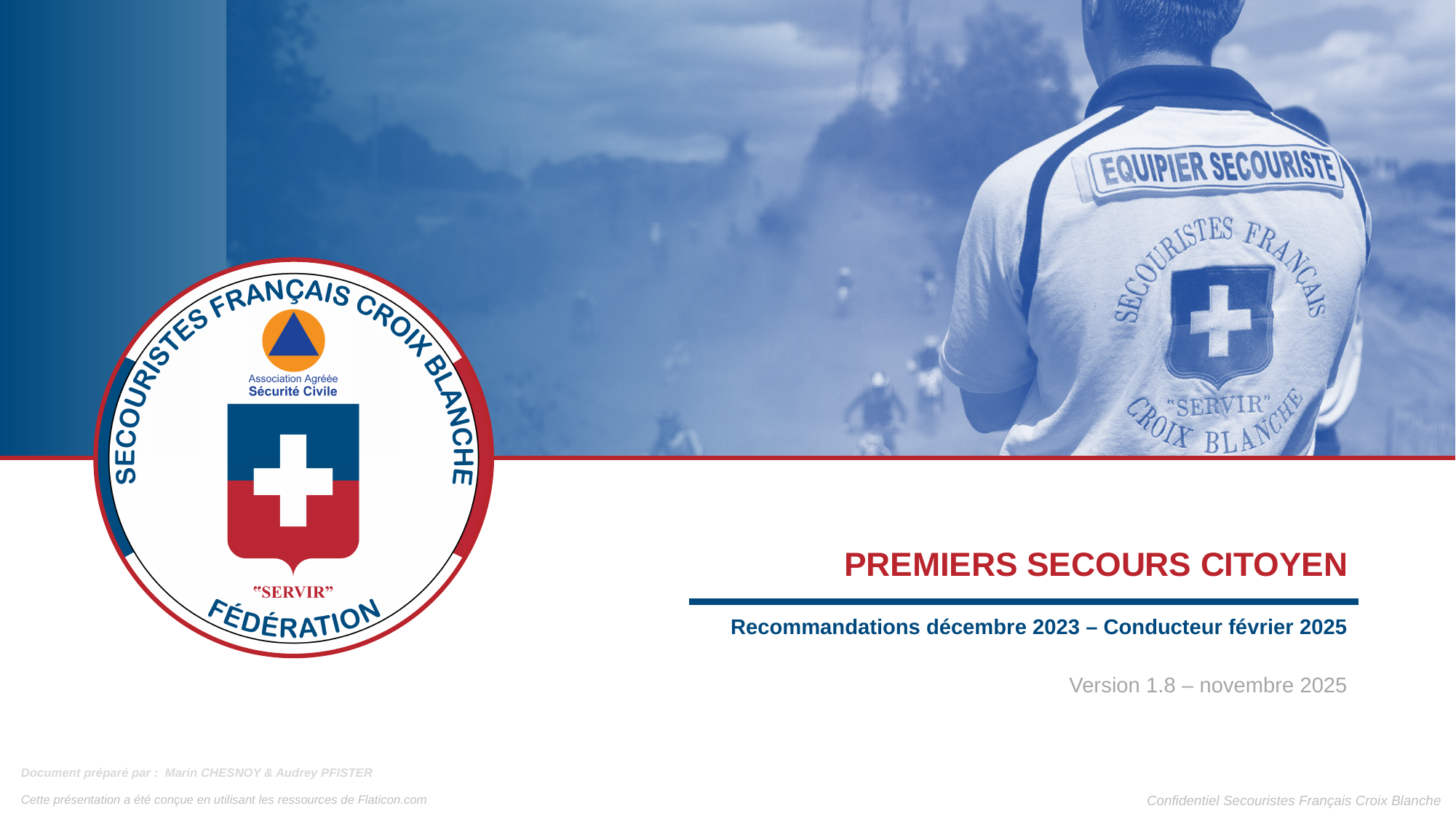

PREMIERS SECOURS CITOYEN
Recommandations décembre 2023 – Conducteur février 2025
Version 1.8 – novembre 2025
Marin CHESNOY & Audrey PFISTER